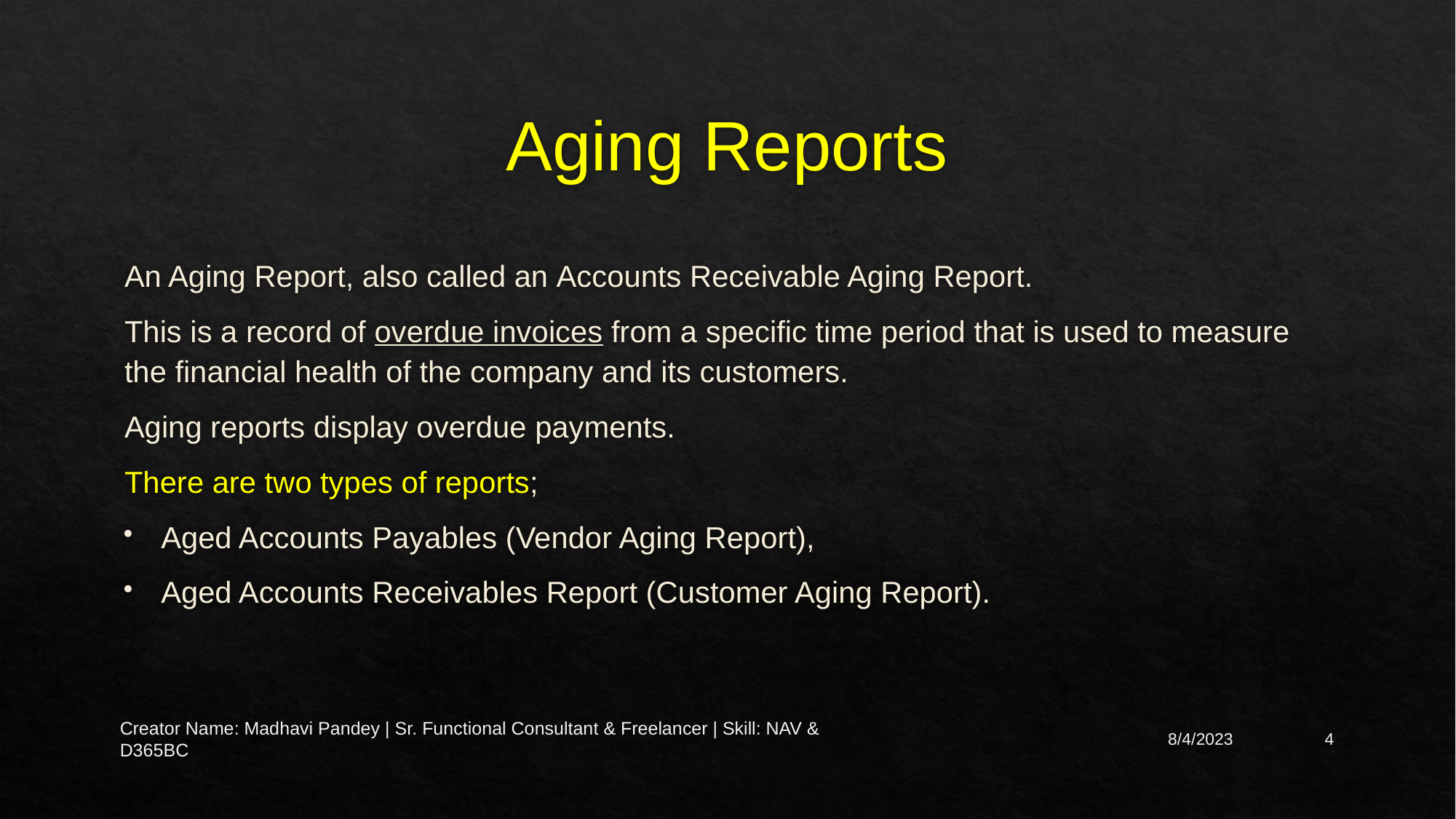

# Aging Reports
An Aging Report, also called an Accounts Receivable Aging Report.
This is a record of overdue invoices from a specific time period that is used to measure the financial health of the company and its customers.
Aging reports display overdue payments.
There are two types of reports;
Aged Accounts Payables (Vendor Aging Report),
Aged Accounts Receivables Report (Customer Aging Report).
Creator Name: Madhavi Pandey | Sr. Functional Consultant & Freelancer | Skill: NAV & D365BC
8/4/2023
4